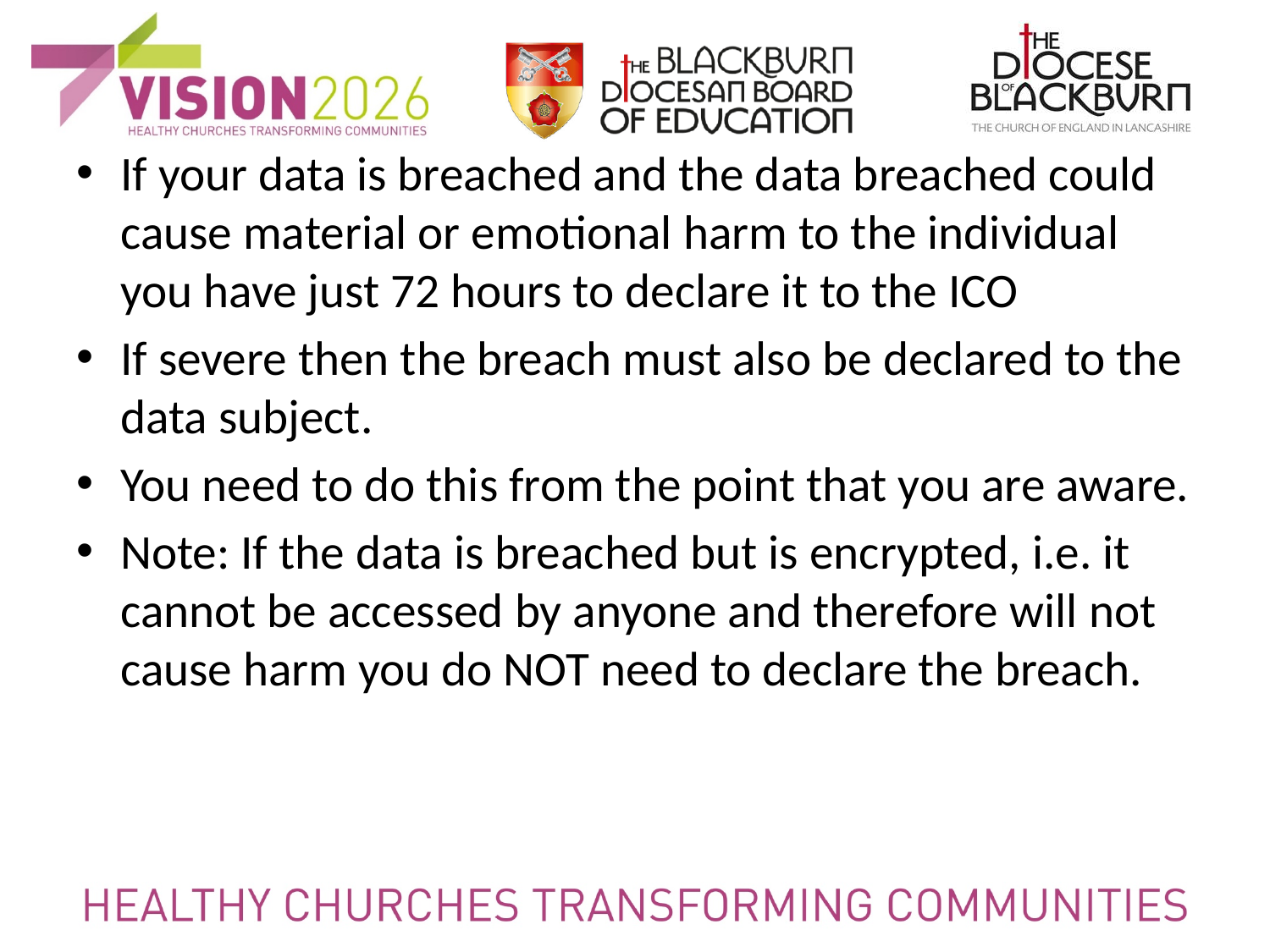

If your data is breached and the data breached could cause material or emotional harm to the individual you have just 72 hours to declare it to the ICO
If severe then the breach must also be declared to the data subject.
You need to do this from the point that you are aware.
Note: If the data is breached but is encrypted, i.e. it cannot be accessed by anyone and therefore will not cause harm you do NOT need to declare the breach.